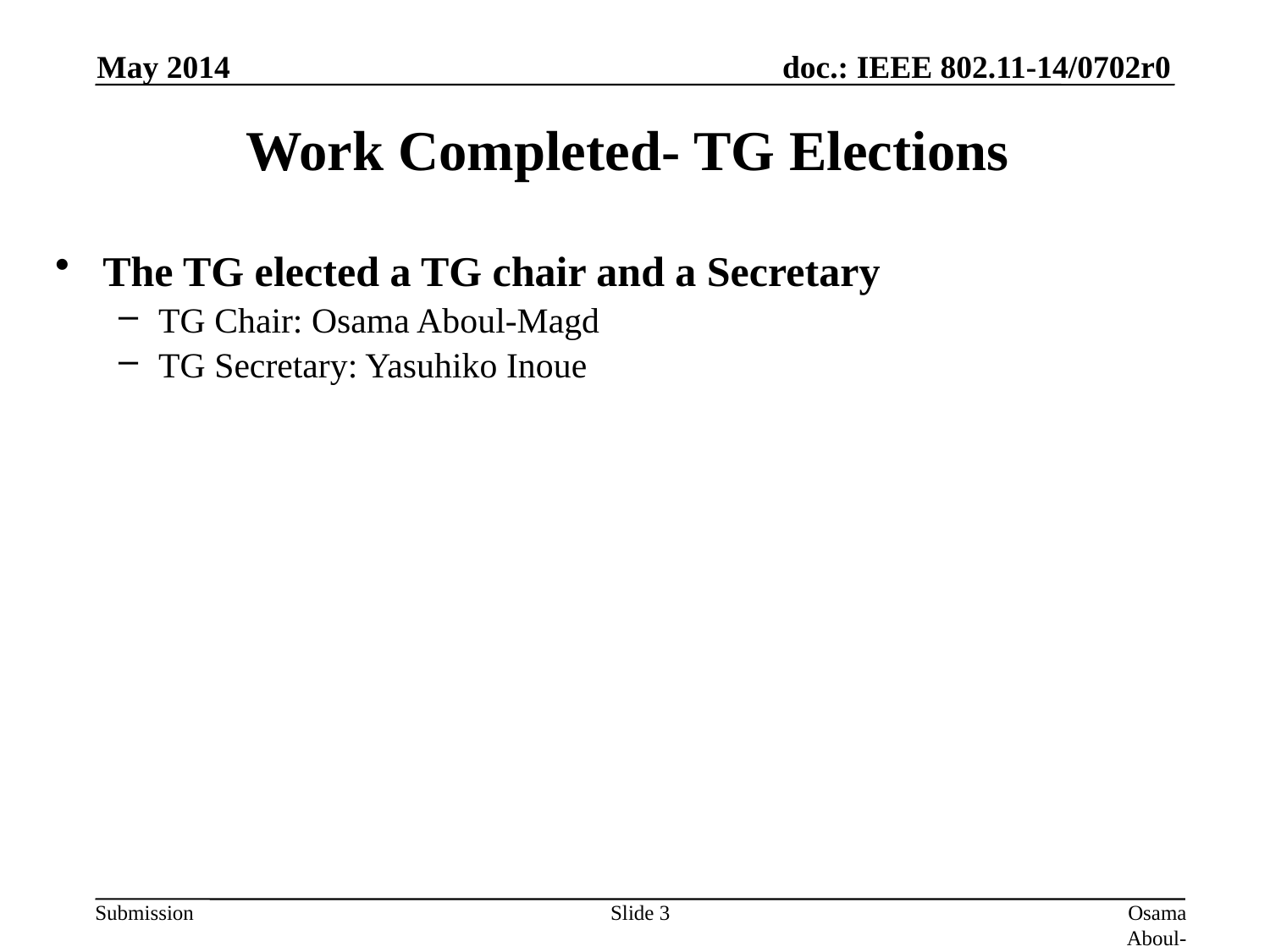

May 2014
# Work Completed- TG Elections
The TG elected a TG chair and a Secretary
TG Chair: Osama Aboul-Magd
TG Secretary: Yasuhiko Inoue

Slide 3
Osama Aboul-Magd (Huawei Technologies)